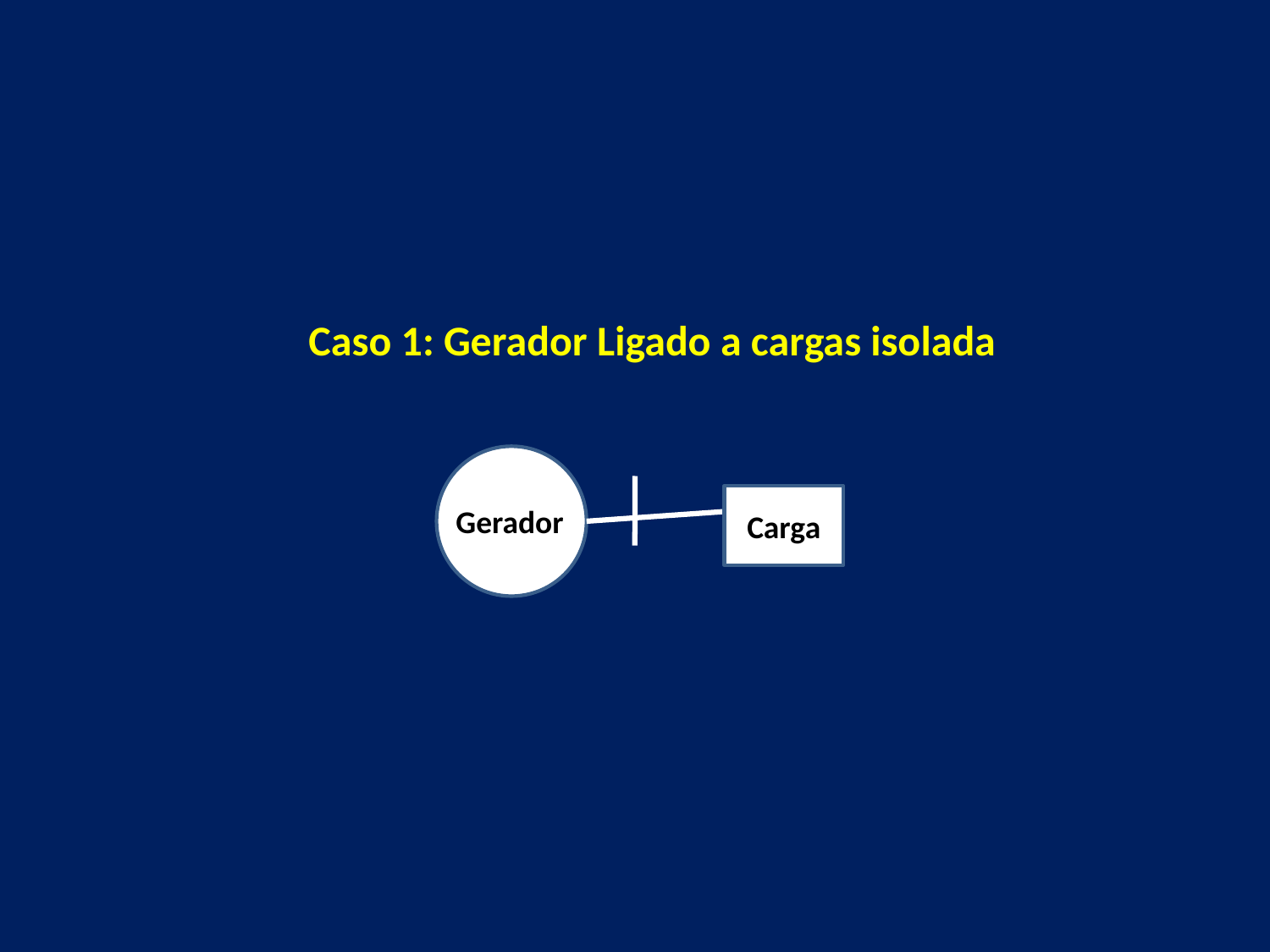

Caso 1: Gerador Ligado a cargas isolada

Carga
Gerador